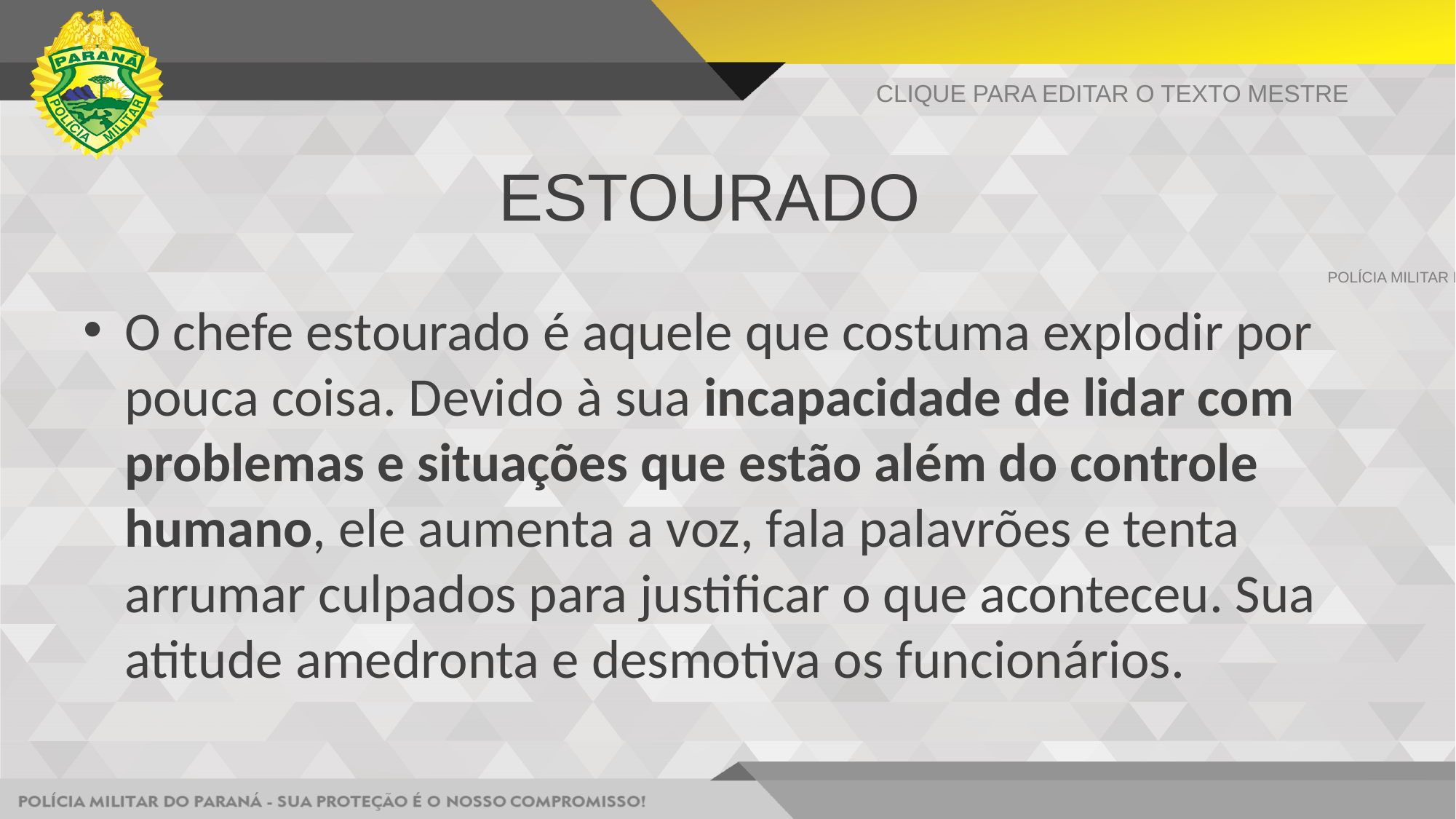

CLIQUE PARA EDITAR O TEXTO MESTRE
# ESTOURADO
POLÍCIA MILITAR DO PARANÁ - SUA PROTEÇÃO É O NOSSO COMPROMISSO!
O chefe estourado é aquele que costuma explodir por pouca coisa. Devido à sua incapacidade de lidar com problemas e situações que estão além do controle humano, ele aumenta a voz, fala palavrões e tenta arrumar culpados para justificar o que aconteceu. Sua atitude amedronta e desmotiva os funcionários.